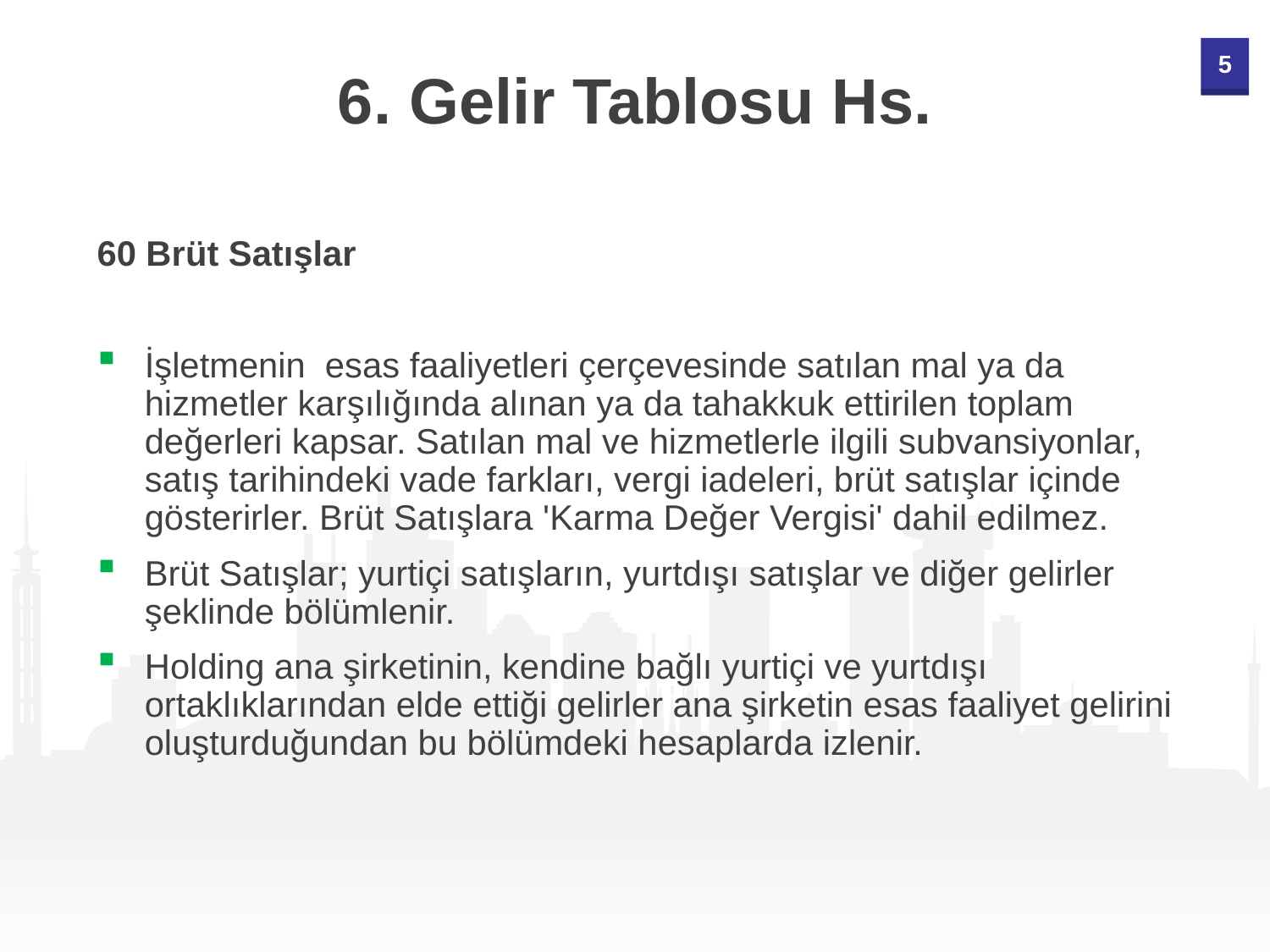

6. Gelir Tablosu Hs.
60 Brüt Satışlar

İşletmenin  esas faaliyetleri çerçevesinde satılan mal ya da hizmetler karşılığında alınan ya da tahakkuk ettirilen toplam değerleri kapsar. Satılan mal ve hizmetlerle ilgili subvansiyonlar, satış tarihindeki vade farkları, vergi iadeleri, brüt satışlar içinde gösterirler. Brüt Satışlara 'Karma Değer Vergisi' dahil edilmez.
Brüt Satışlar; yurtiçi satışların, yurtdışı satışlar ve diğer gelirler şeklinde bölümlenir.
Holding ana şirketinin, kendine bağlı yurtiçi ve yurtdışı ortaklıklarından elde ettiği gelirler ana şirketin esas faaliyet gelirini oluşturduğundan bu bölümdeki hesaplarda izlenir.